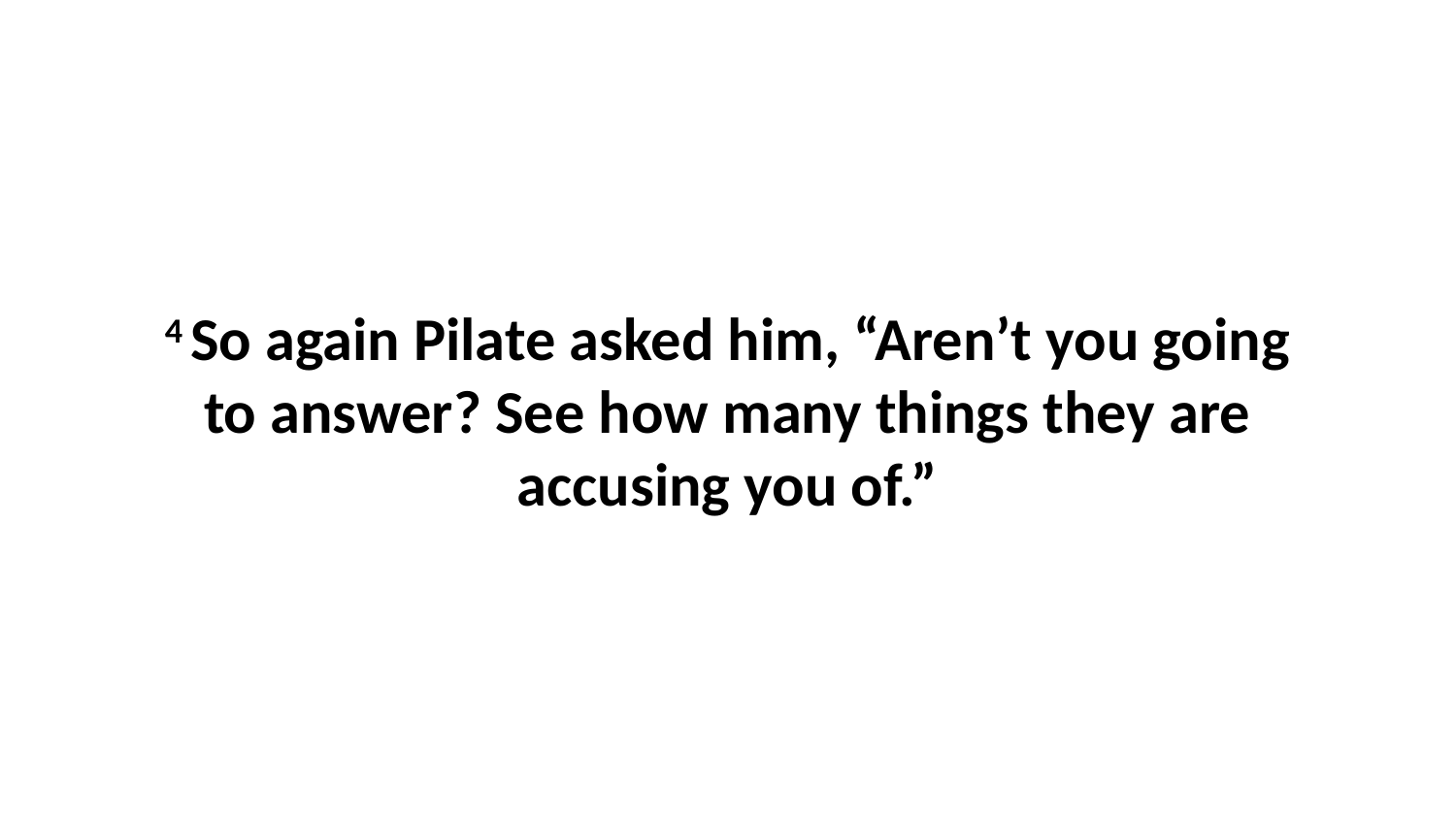

4 So again Pilate asked him, “Aren’t you going to answer? See how many things they are accusing you of.”